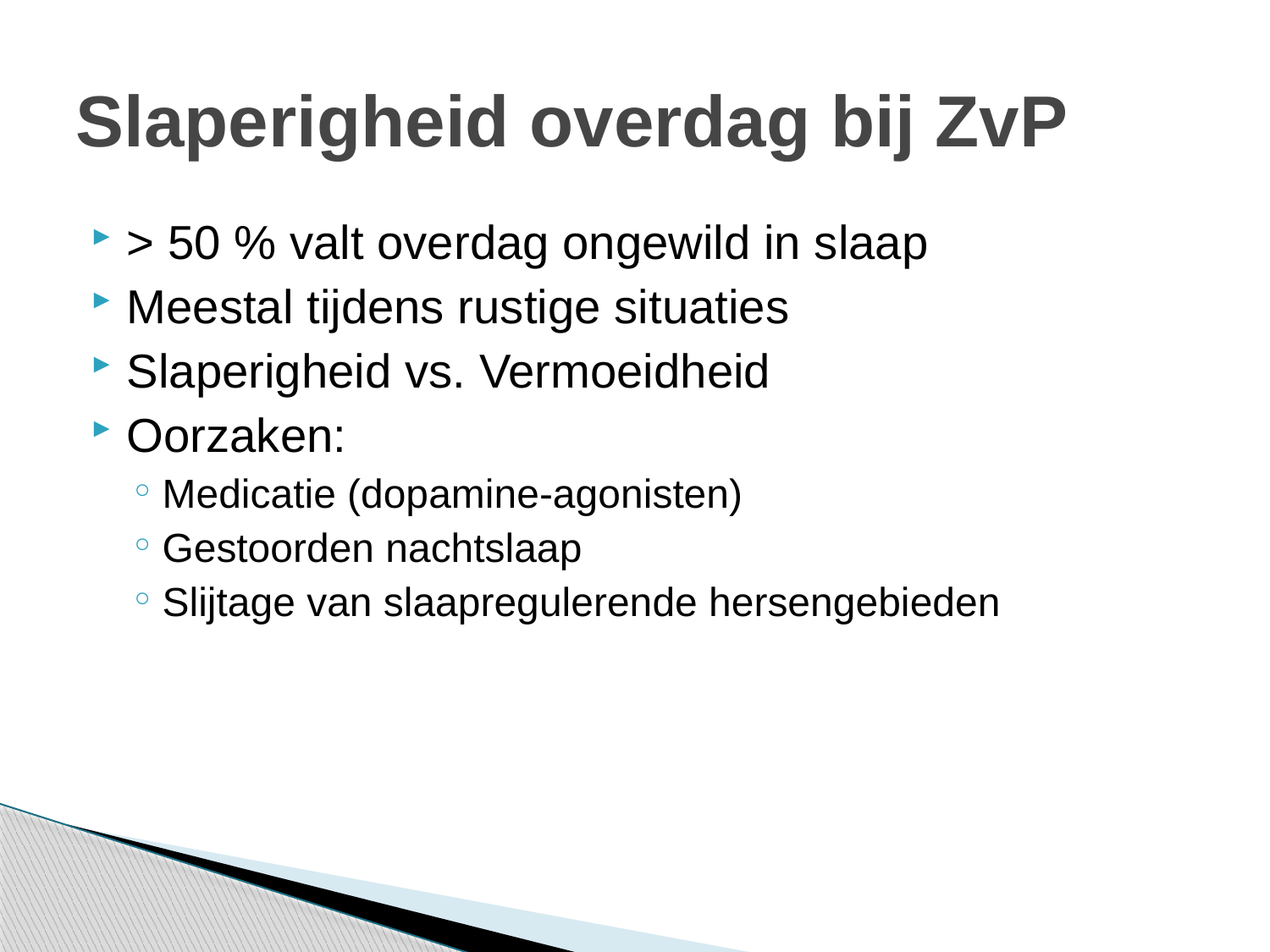

# Slaperigheid overdag bij ZvP
> 50 % valt overdag ongewild in slaap
Meestal tijdens rustige situaties
Slaperigheid vs. Vermoeidheid
Oorzaken:
Medicatie (dopamine-agonisten)
Gestoorden nachtslaap
Slijtage van slaapregulerende hersengebieden